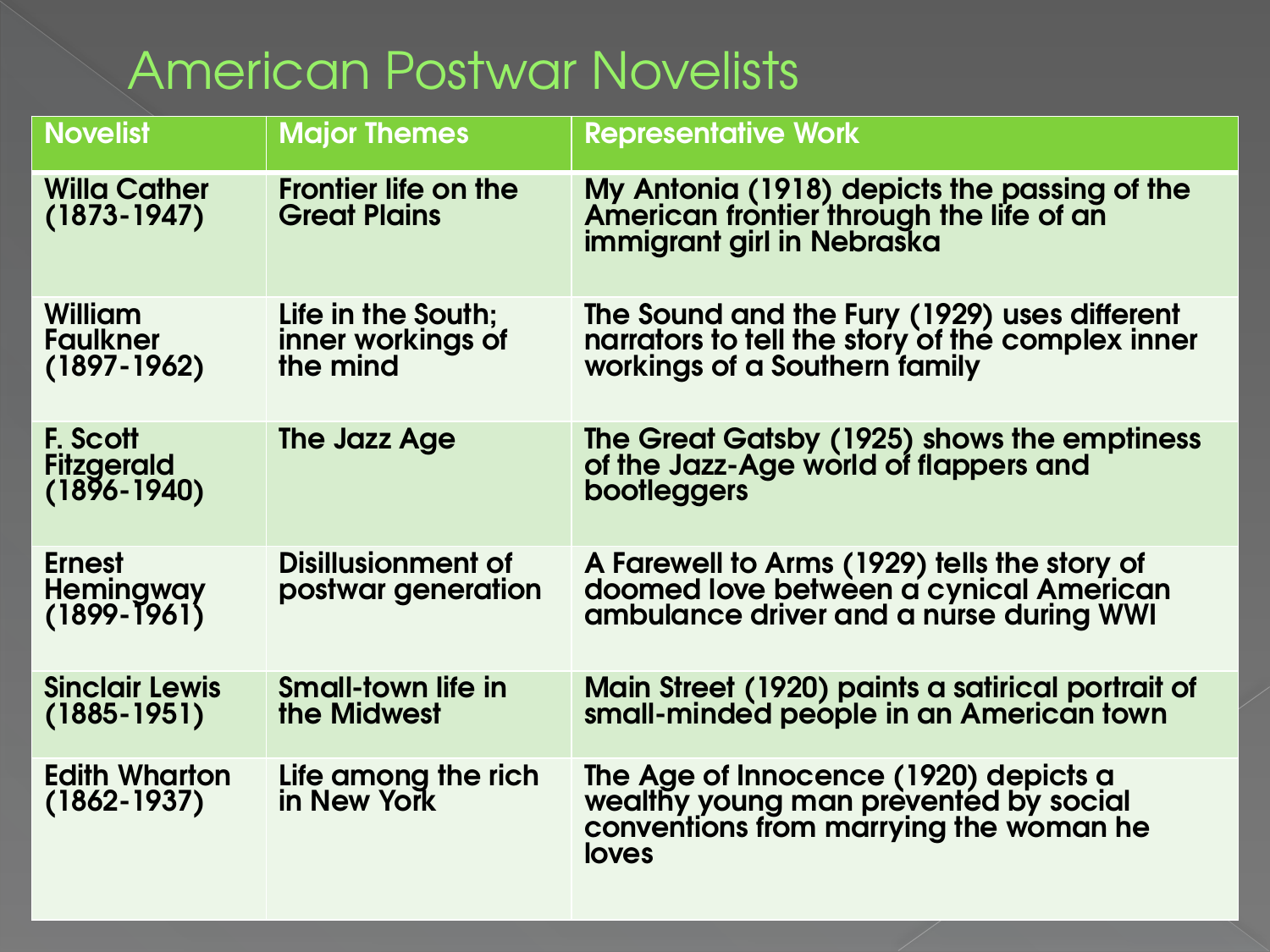

# American Postwar Novelists
| Novelist | Major Themes | Representative Work |
| --- | --- | --- |
| Willa Cather (1873-1947) | Frontier life on the Great Plains | My Antonia (1918) depicts the passing of the American frontier through the life of an immigrant girl in Nebraska |
| William Faulkner (1897-1962) | Life in the South; inner workings of the mind | The Sound and the Fury (1929) uses different narrators to tell the story of the complex inner workings of a Southern family |
| F. Scott Fitzgerald (1896-1940) | The Jazz Age | The Great Gatsby (1925) shows the emptiness of the Jazz-Age world of flappers and bootleggers |
| Ernest Hemingway (1899-1961) | Disillusionment of postwar generation | A Farewell to Arms (1929) tells the story of doomed love between a cynical American ambulance driver and a nurse during WWI |
| Sinclair Lewis (1885-1951) | Small-town life in the Midwest | Main Street (1920) paints a satirical portrait of small-minded people in an American town |
| Edith Wharton (1862-1937) | Life among the rich in New York | The Age of Innocence (1920) depicts a wealthy young man prevented by social conventions from marrying the woman he loves |